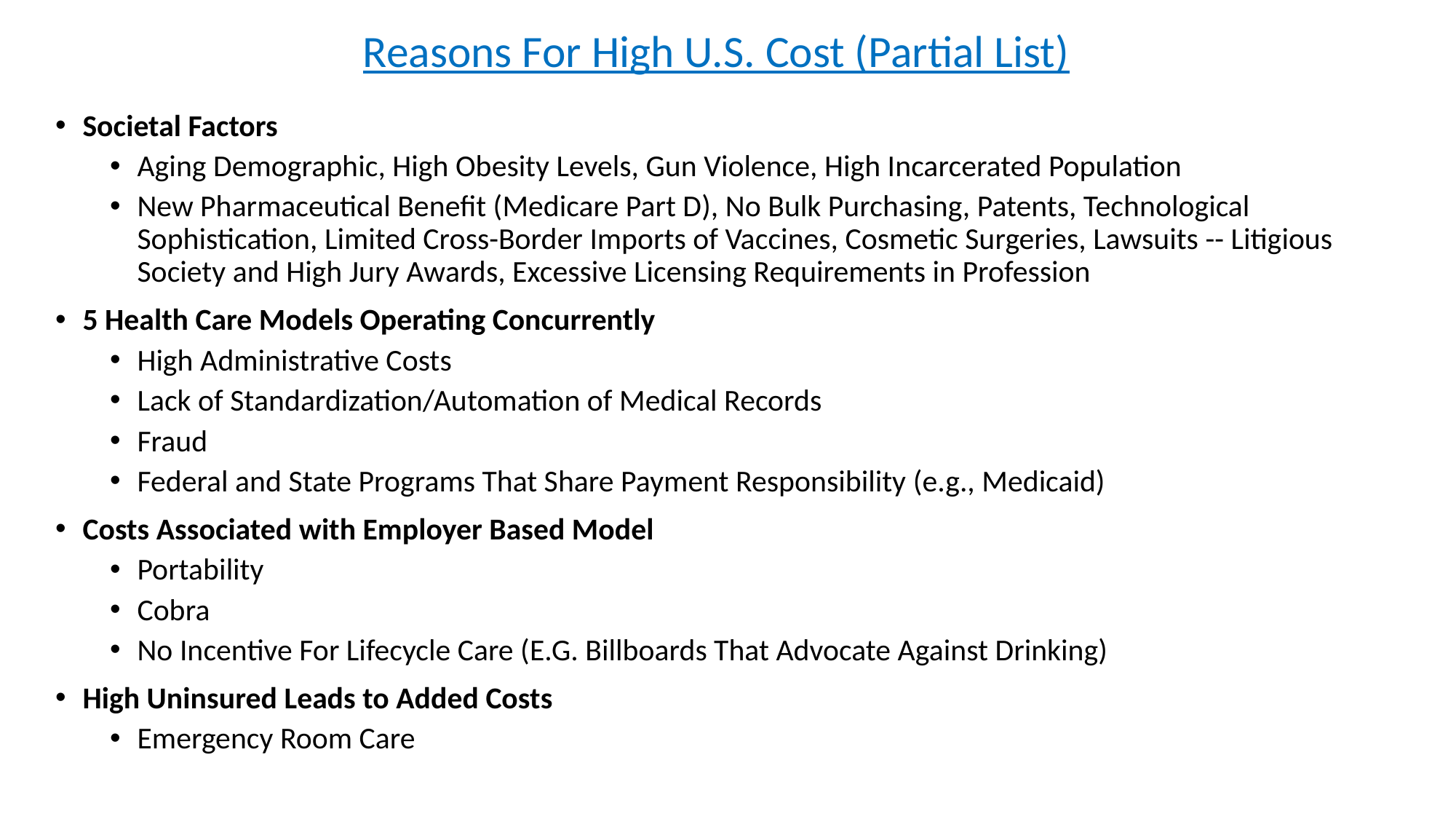

# Reasons For High U.S. Cost (Partial List)
Societal Factors
Aging Demographic, High Obesity Levels, Gun Violence, High Incarcerated Population
New Pharmaceutical Benefit (Medicare Part D), No Bulk Purchasing, Patents, Technological Sophistication, Limited Cross-Border Imports of Vaccines, Cosmetic Surgeries, Lawsuits -- Litigious Society and High Jury Awards, Excessive Licensing Requirements in Profession
5 Health Care Models Operating Concurrently
High Administrative Costs
Lack of Standardization/Automation of Medical Records
Fraud
Federal and State Programs That Share Payment Responsibility (e.g., Medicaid)
Costs Associated with Employer Based Model
Portability
Cobra
No Incentive For Lifecycle Care (E.G. Billboards That Advocate Against Drinking)
High Uninsured Leads to Added Costs
Emergency Room Care